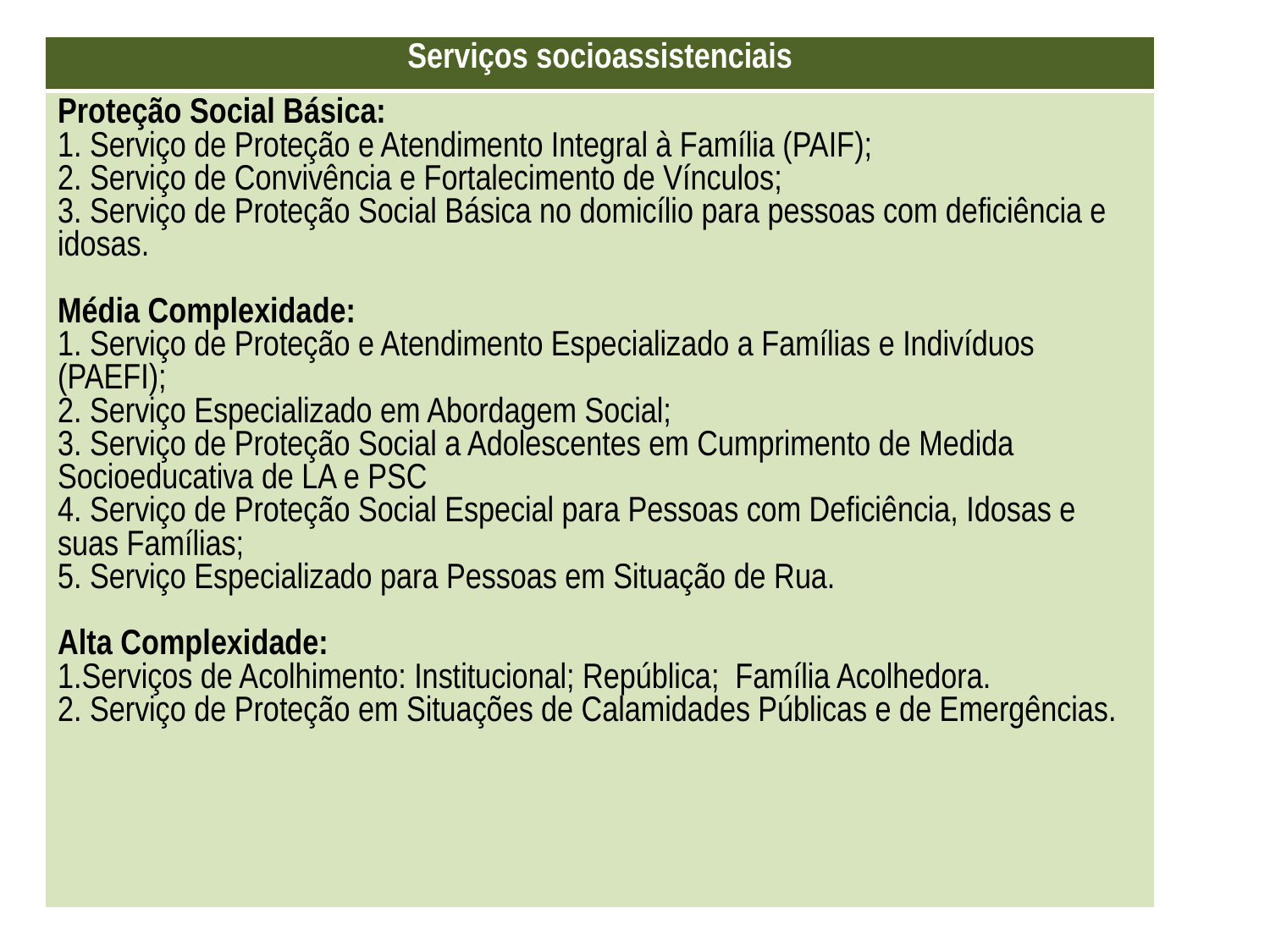

| Serviços socioassistenciais |
| --- |
| Proteção Social Básica: 1. Serviço de Proteção e Atendimento Integral à Família (PAIF); 2. Serviço de Convivência e Fortalecimento de Vínculos; 3. Serviço de Proteção Social Básica no domicílio para pessoas com deficiência e idosas. Média Complexidade: 1. Serviço de Proteção e Atendimento Especializado a Famílias e Indivíduos (PAEFI); 2. Serviço Especializado em Abordagem Social; 3. Serviço de Proteção Social a Adolescentes em Cumprimento de Medida Socioeducativa de LA e PSC 4. Serviço de Proteção Social Especial para Pessoas com Deficiência, Idosas e suas Famílias; 5. Serviço Especializado para Pessoas em Situação de Rua. Alta Complexidade: 1.Serviços de Acolhimento: Institucional; República; Família Acolhedora. 2. Serviço de Proteção em Situações de Calamidades Públicas e de Emergências. |